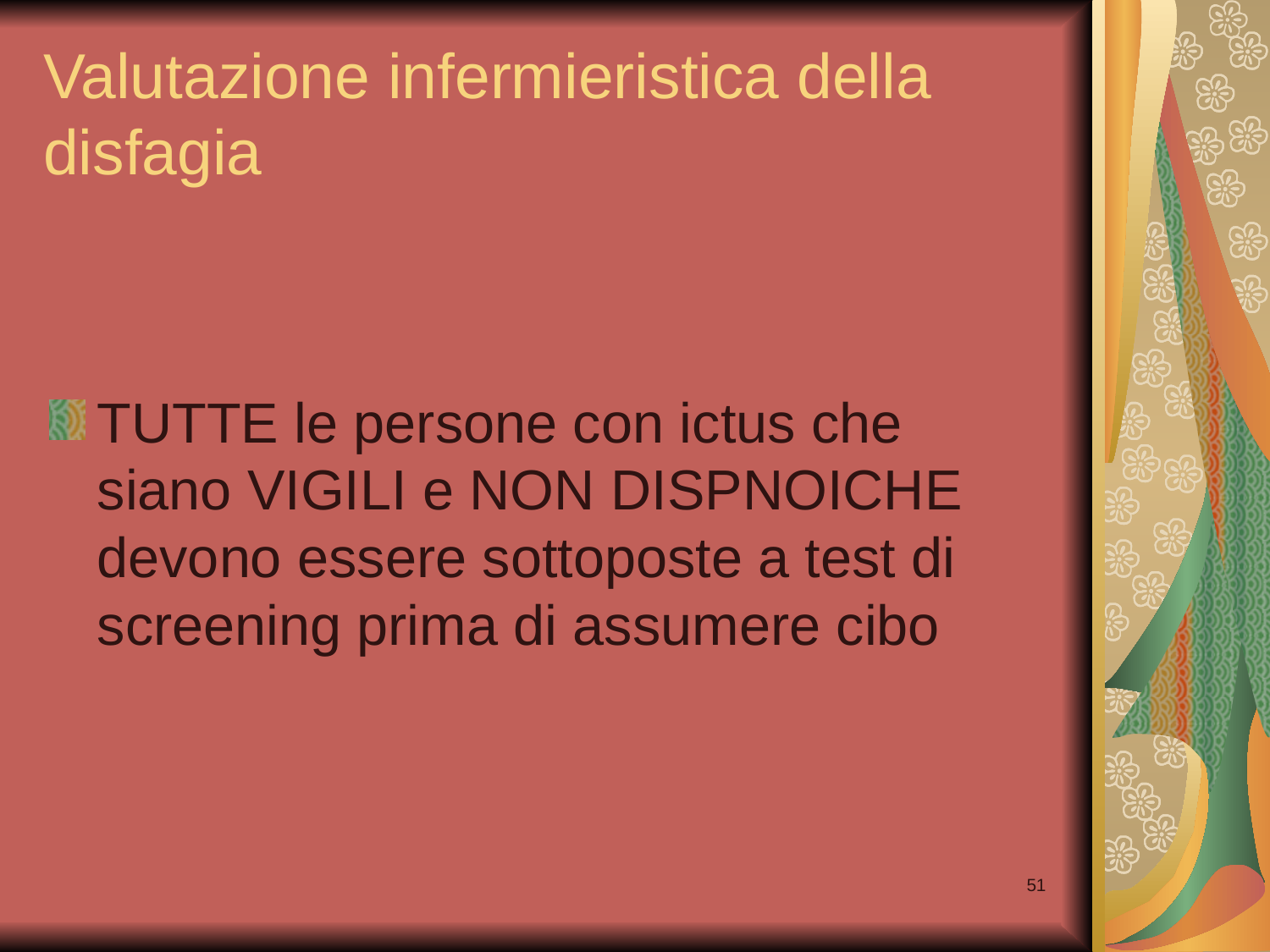

# Valutazione infermieristica della disfagia

TUTTE le persone con ictus che siano VIGILI e NON DISPNOICHE  devono essere sottoposte a test di screening prima di assumere cibo
51